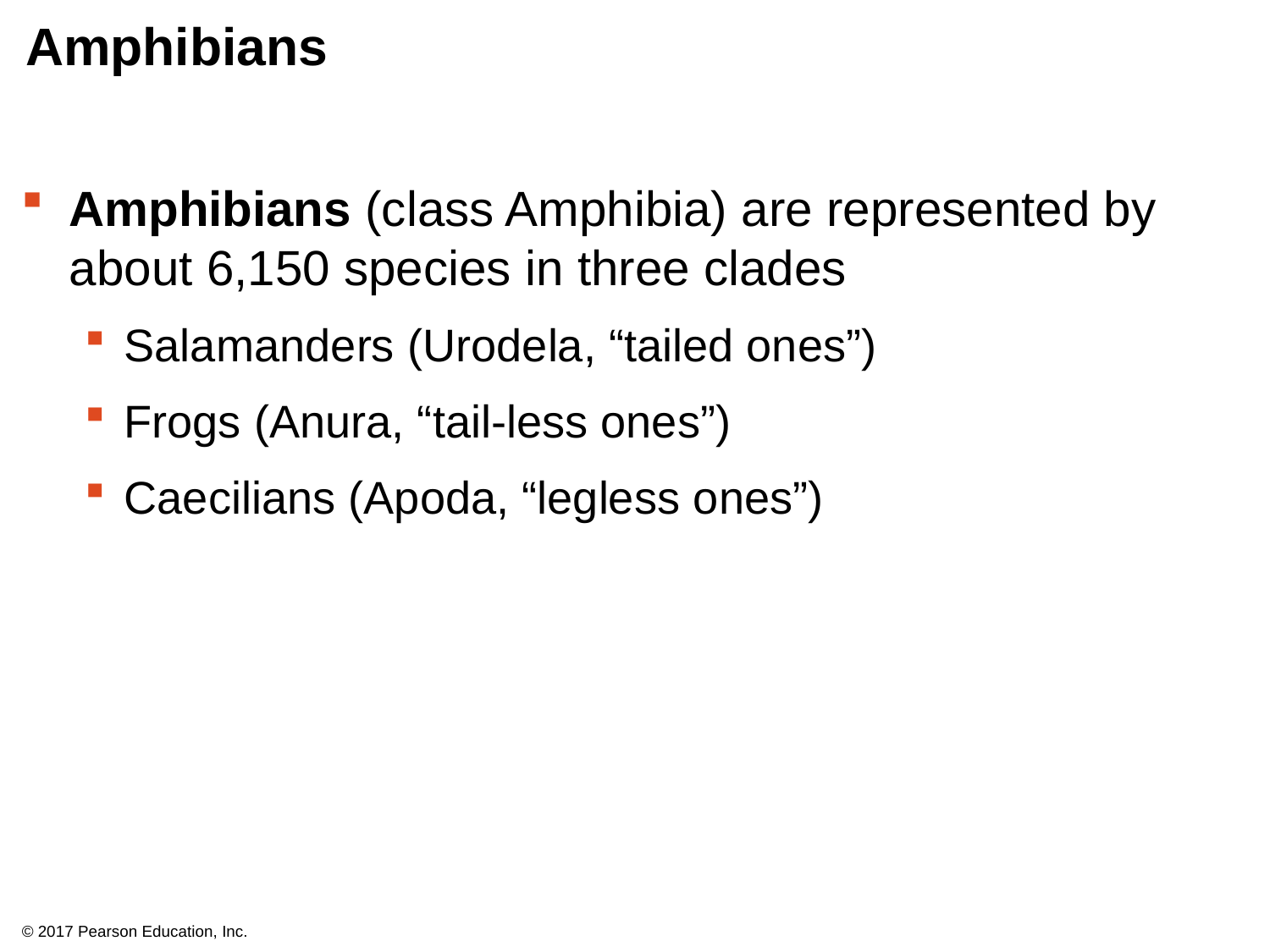

# Amphibians
Amphibians (class Amphibia) are represented by about 6,150 species in three clades
Salamanders (Urodela, “tailed ones”)
Frogs (Anura, “tail-less ones”)
Caecilians (Apoda, “legless ones”)

© 2017 Pearson Education, Inc.